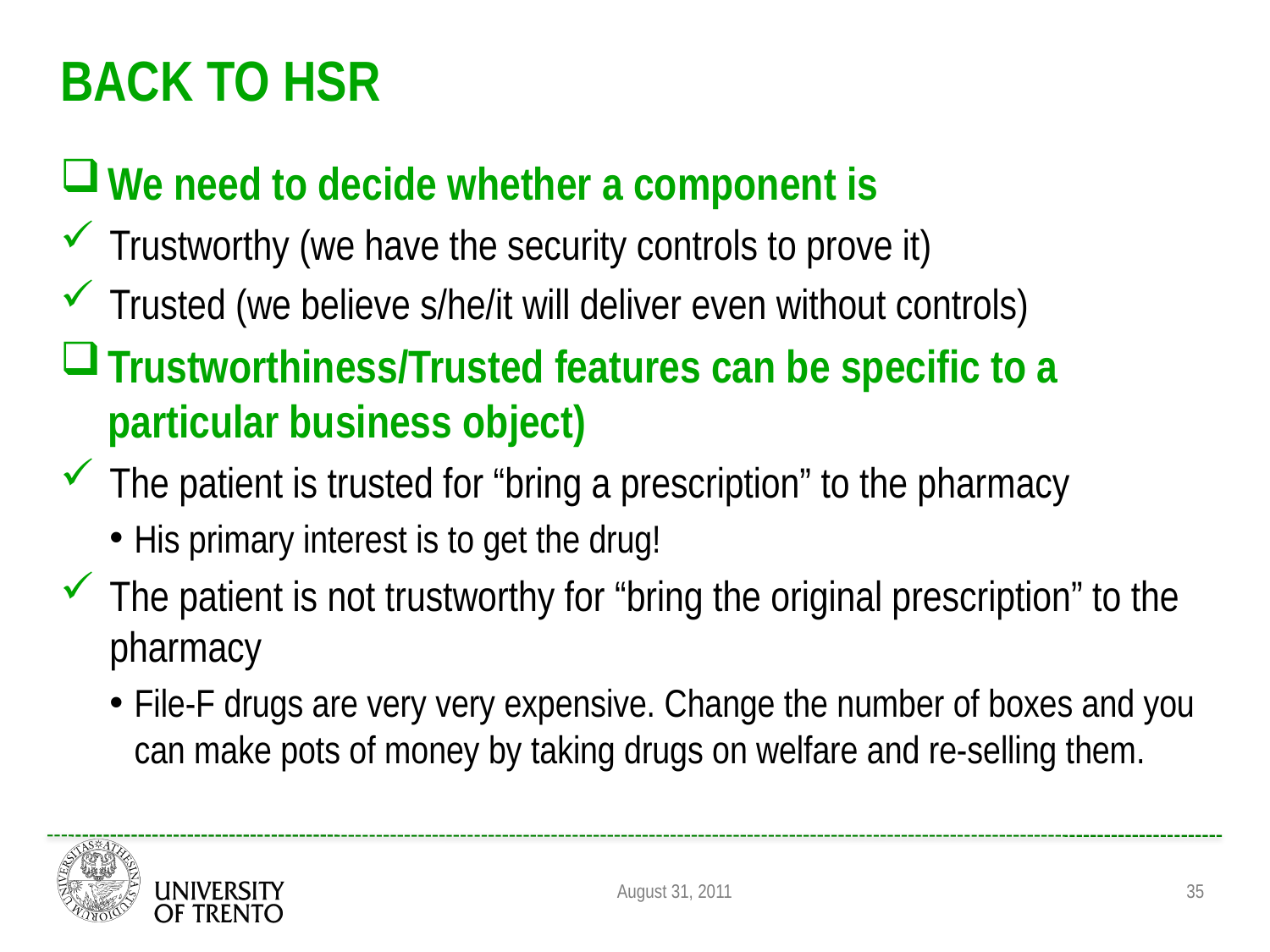

# Back to HSR
We need to decide whether a component is
Trustworthy (we have the security controls to prove it)
Trusted (we believe s/he/it will deliver even without controls)
Trustworthiness/Trusted features can be specific to a particular business object)
The patient is trusted for “bring a prescription” to the pharmacy
His primary interest is to get the drug!
The patient is not trustworthy for “bring the original prescription” to the pharmacy
File-F drugs are very very expensive. Change the number of boxes and you can make pots of money by taking drugs on welfare and re-selling them.
August 31, 2011
35